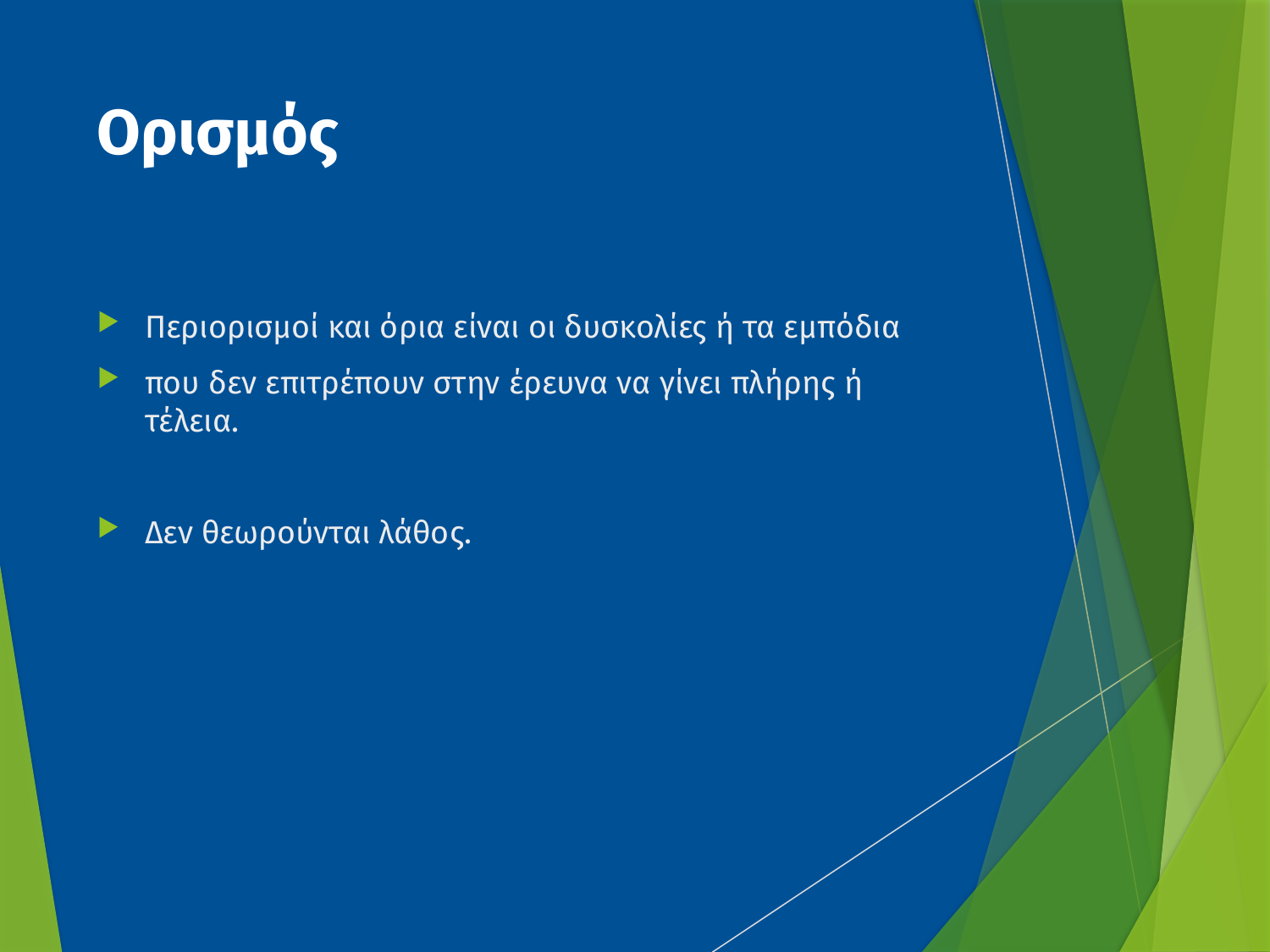

# Ορισμός
Περιορισμοί και όρια είναι οι δυσκολίες ή τα εμπόδια
που δεν επιτρέπουν στην έρευνα να γίνει πλήρης ή τέλεια.

Δεν θεωρούνται λάθος.